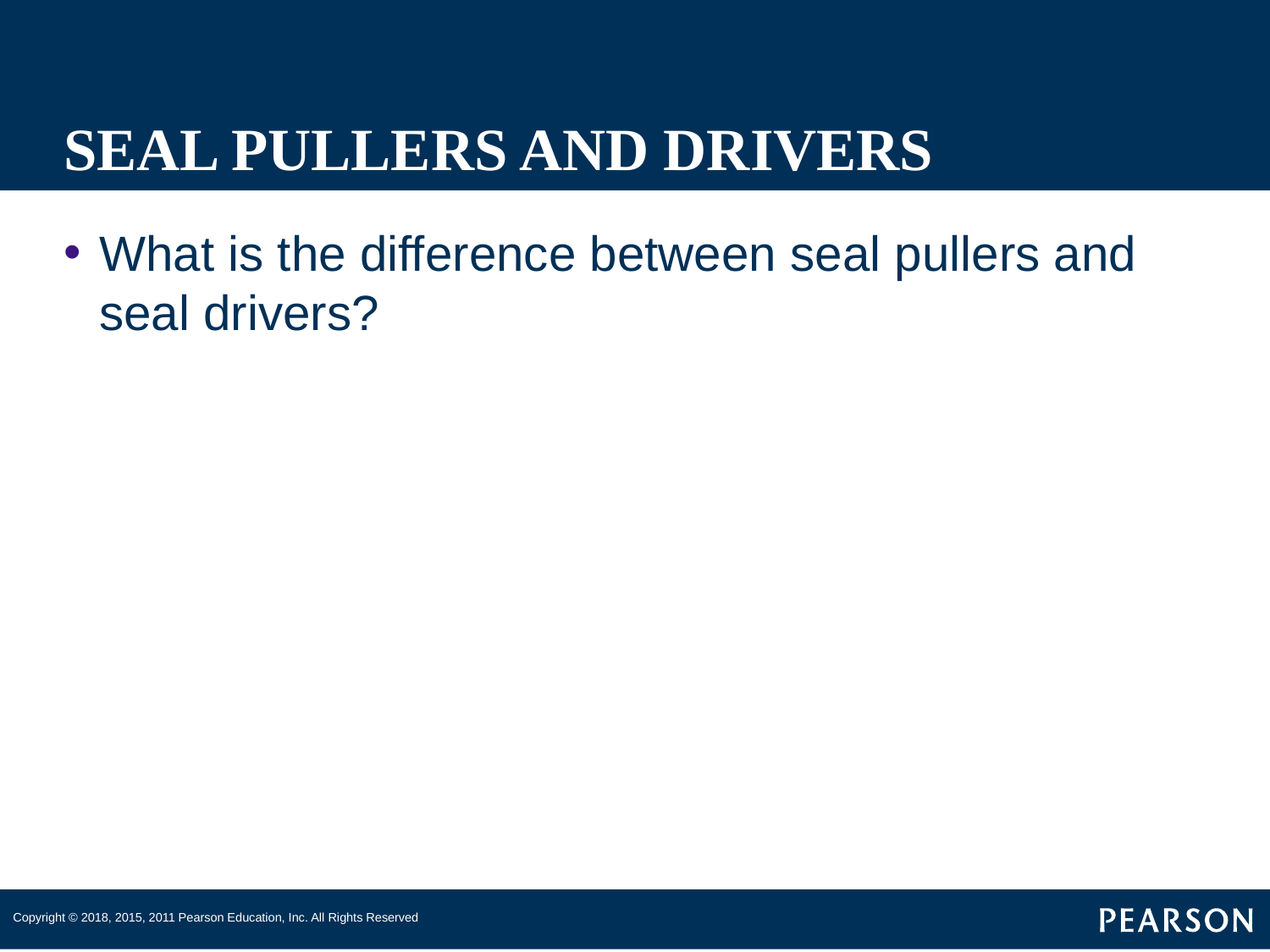

# SEAL PULLERS AND DRIVERS
What is the difference between seal pullers and seal drivers?